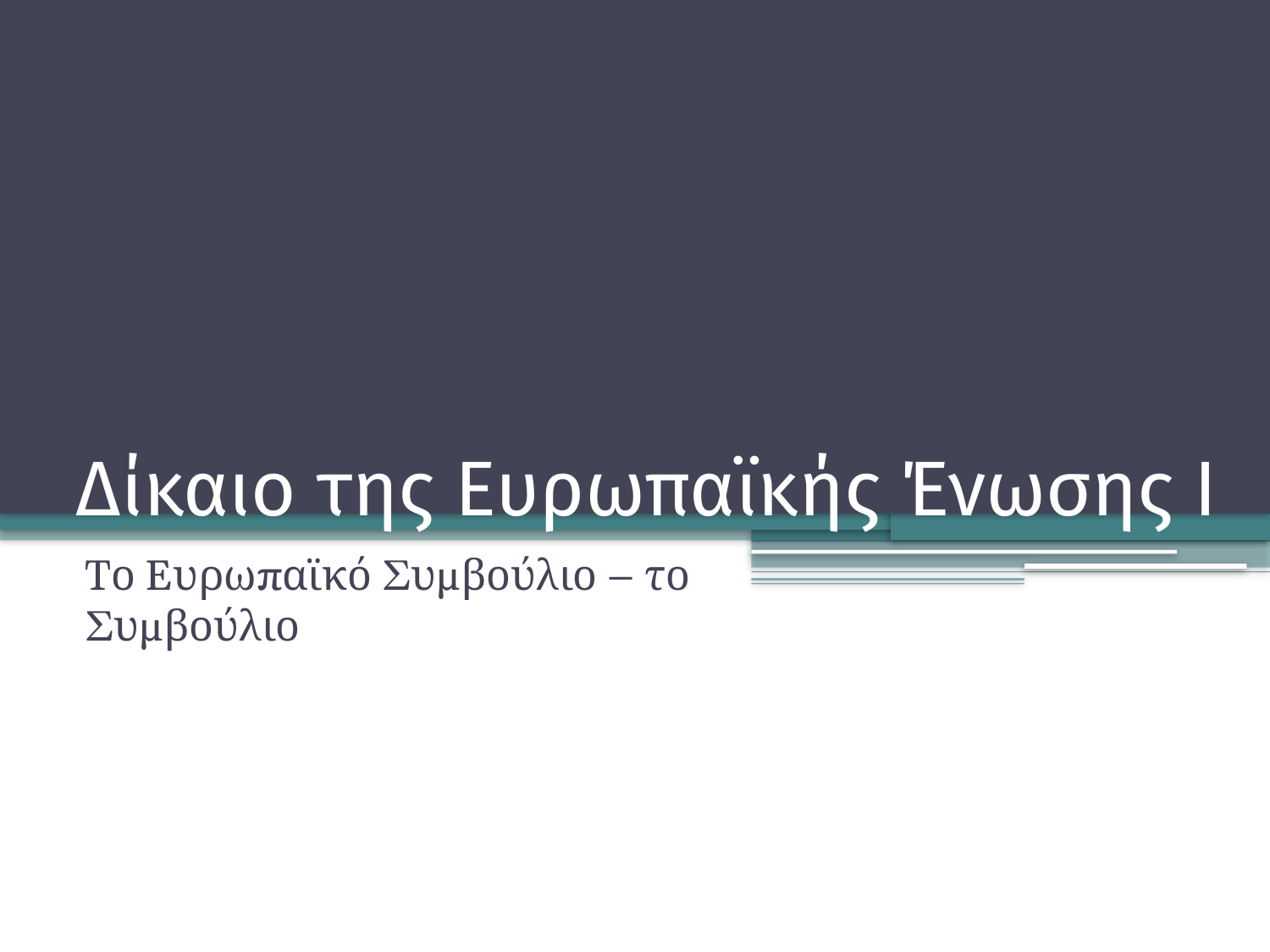

# Δίκαιο της Ευρωπαϊκής Ένωσης Ι
Το Ευρωπαϊκό Συμβούλιο – το Συμβούλιο